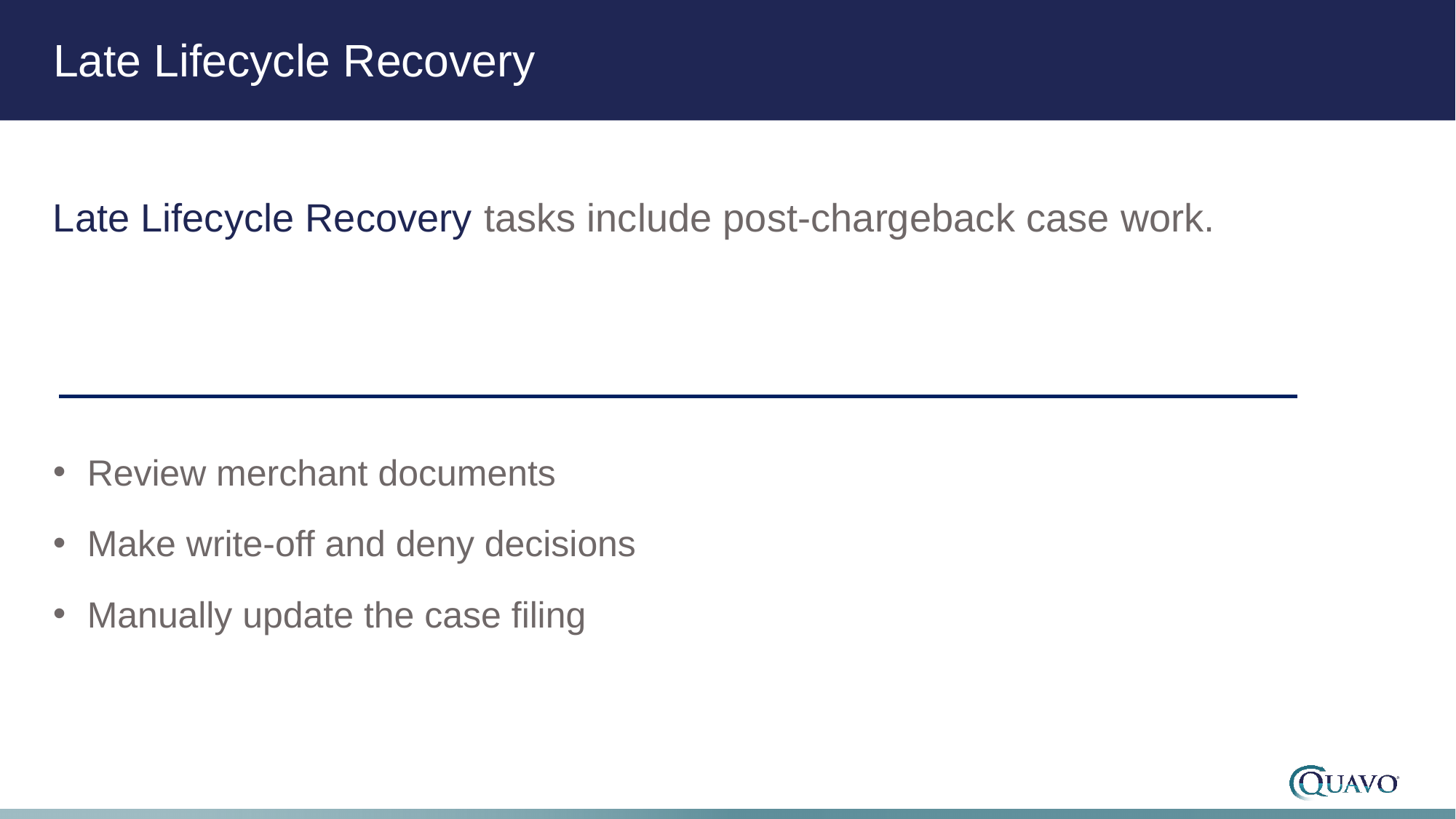

Late Lifecycle Recovery
Late Lifecycle Recovery tasks include post-chargeback case work.
Review merchant documents
Make write-off and deny decisions
Manually update the case filing